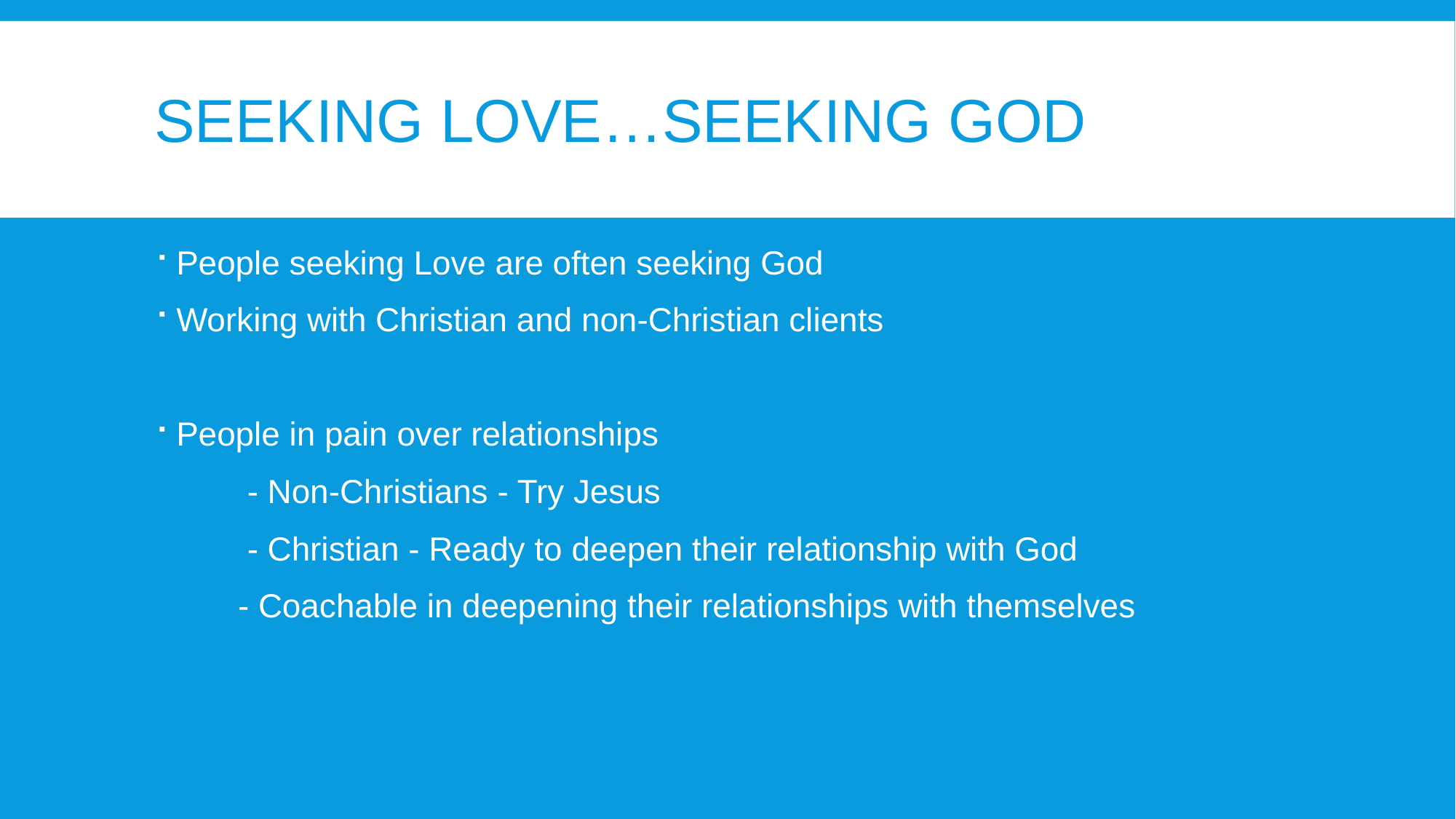

# Seeking Love…Seeking God
People seeking Love are often seeking God
Working with Christian and non-Christian clients

People in pain over relationships
          - Non-Christians - Try Jesus
          - Christian - Ready to deepen their relationship with God
         - Coachable in deepening their relationships with themselves